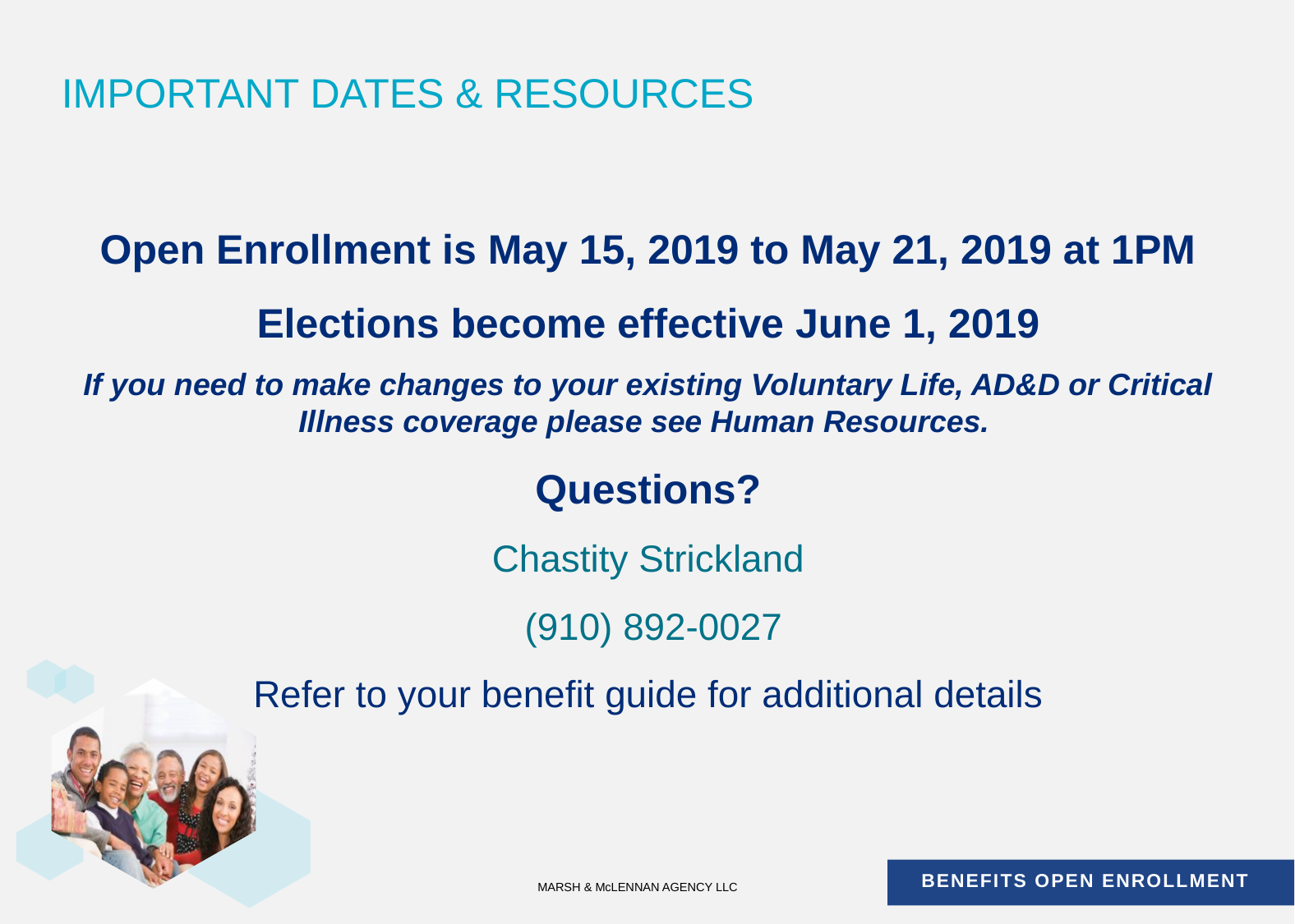

# IMPORTANT DATES & RESOURCES

Open Enrollment is May 15, 2019 to May 21, 2019 at 1PM
Elections become effective June 1, 2019
If you need to make changes to your existing Voluntary Life, AD&D or Critical Illness coverage please see Human Resources.
Questions?
Chastity Strickland
 (910) 892-0027
Refer to your benefit guide for additional details